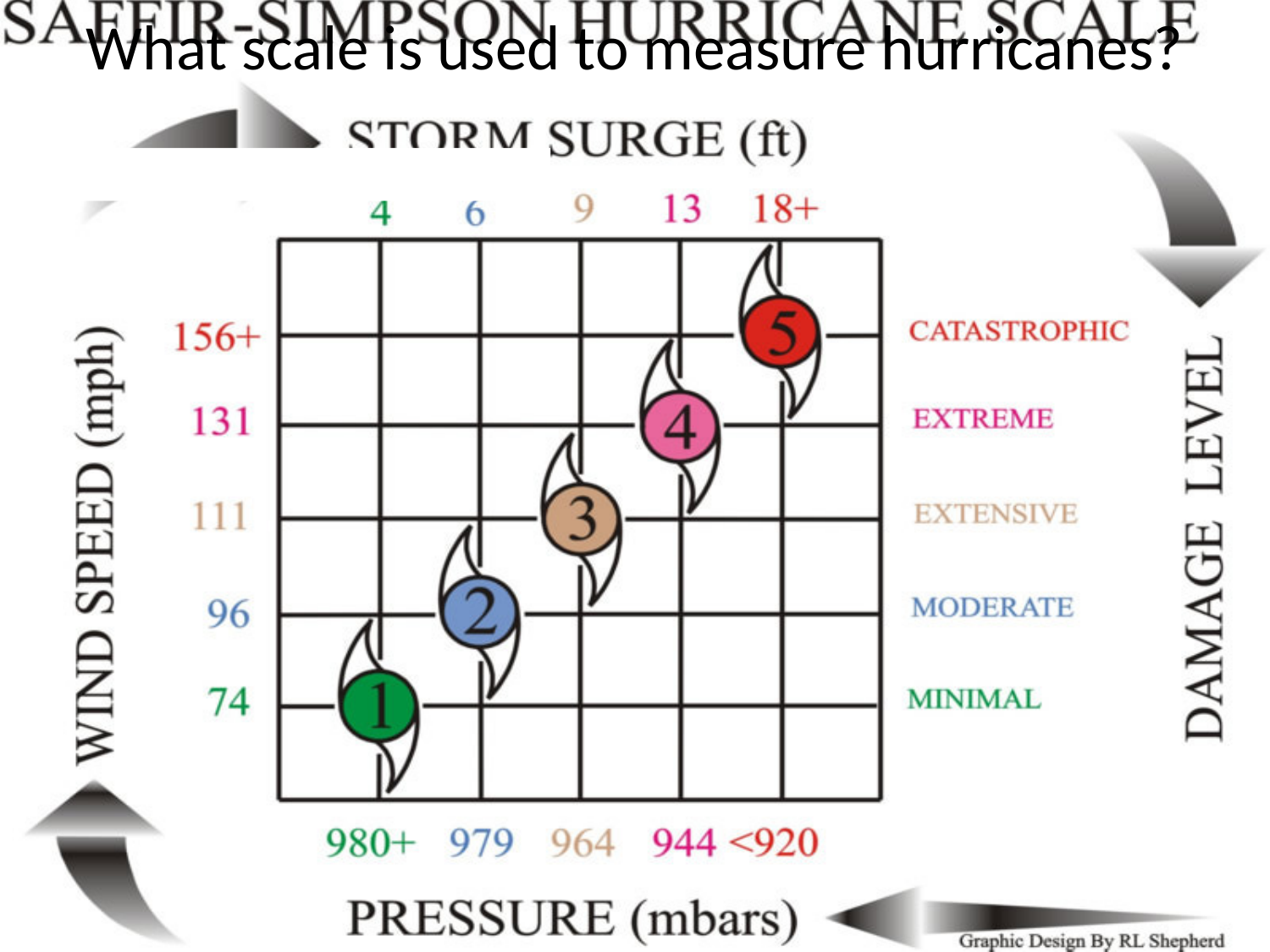

What scale is used to measure hurricanes?
……………………………………..